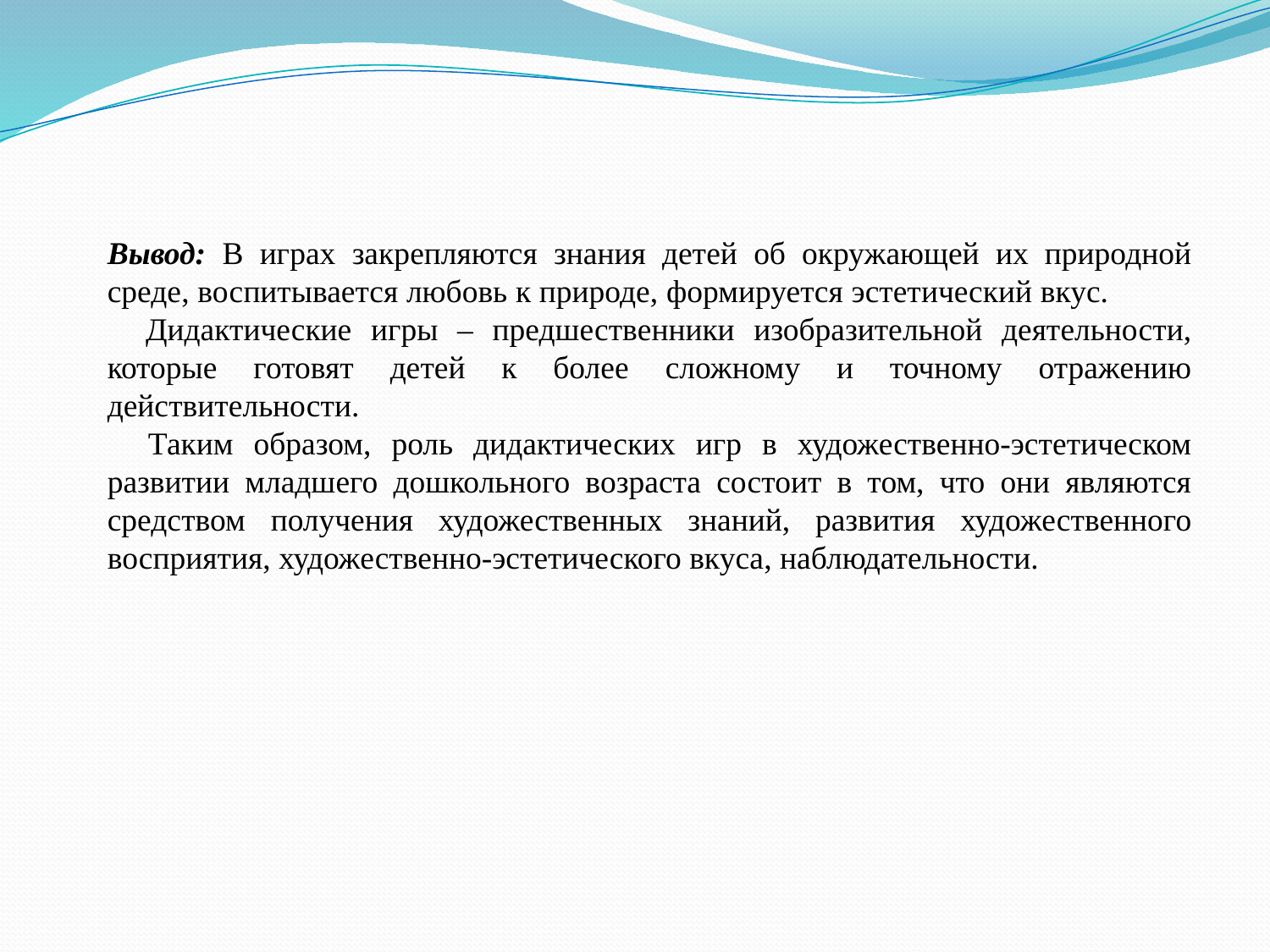

Вывод: В играх закрепляются знания детей об окружающей их природной среде, воспитывается любовь к природе, формируется эстетический вкус.             Дидактические игры – предшественники изобразительной деятельности, которые готовят детей к более сложному и точному отражению действительности.
  Таким образом, роль дидактических игр в художественно-эстетическом развитии младшего дошкольного возраста состоит в том, что они являются средством получения художественных знаний, развития художественного восприятия, художественно-эстетического вкуса, наблюдательности.